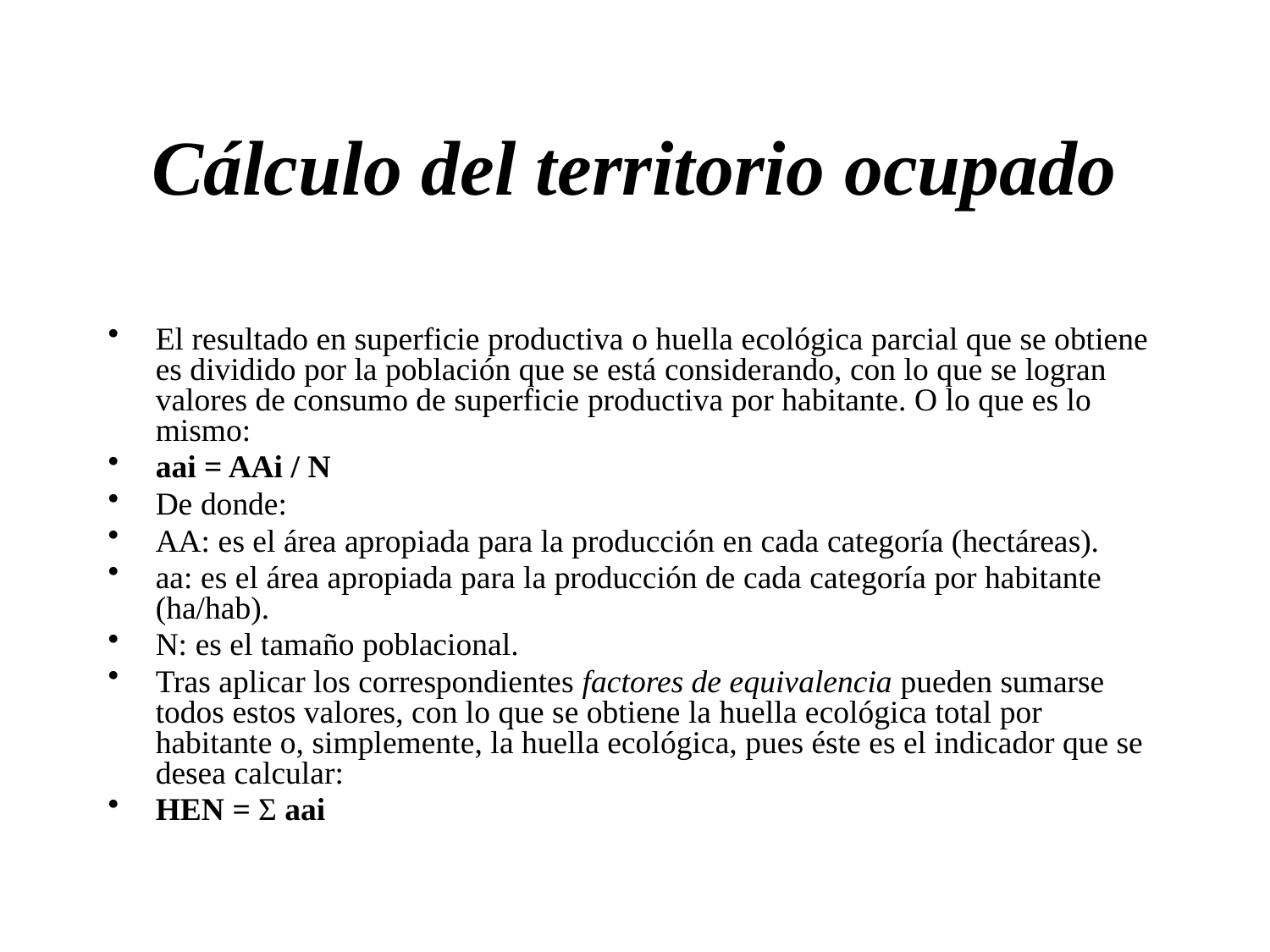

# Cálculo del territorio ocupado

El resultado en superficie productiva o huella ecológica parcial que se obtiene es dividido por la población que se está considerando, con lo que se logran valores de consumo de superficie productiva por habitante. O lo que es lo mismo:
aai = AAi / N
De donde:
AA: es el área apropiada para la producción en cada categoría (hectáreas).
aa: es el área apropiada para la producción de cada categoría por habitante (ha/hab).
N: es el tamaño poblacional.
Tras aplicar los correspondientes factores de equivalencia pueden sumarse todos estos valores, con lo que se obtiene la huella ecológica total por habitante o, simplemente, la huella ecológica, pues éste es el indicador que se desea calcular:
HEN = Σ aai